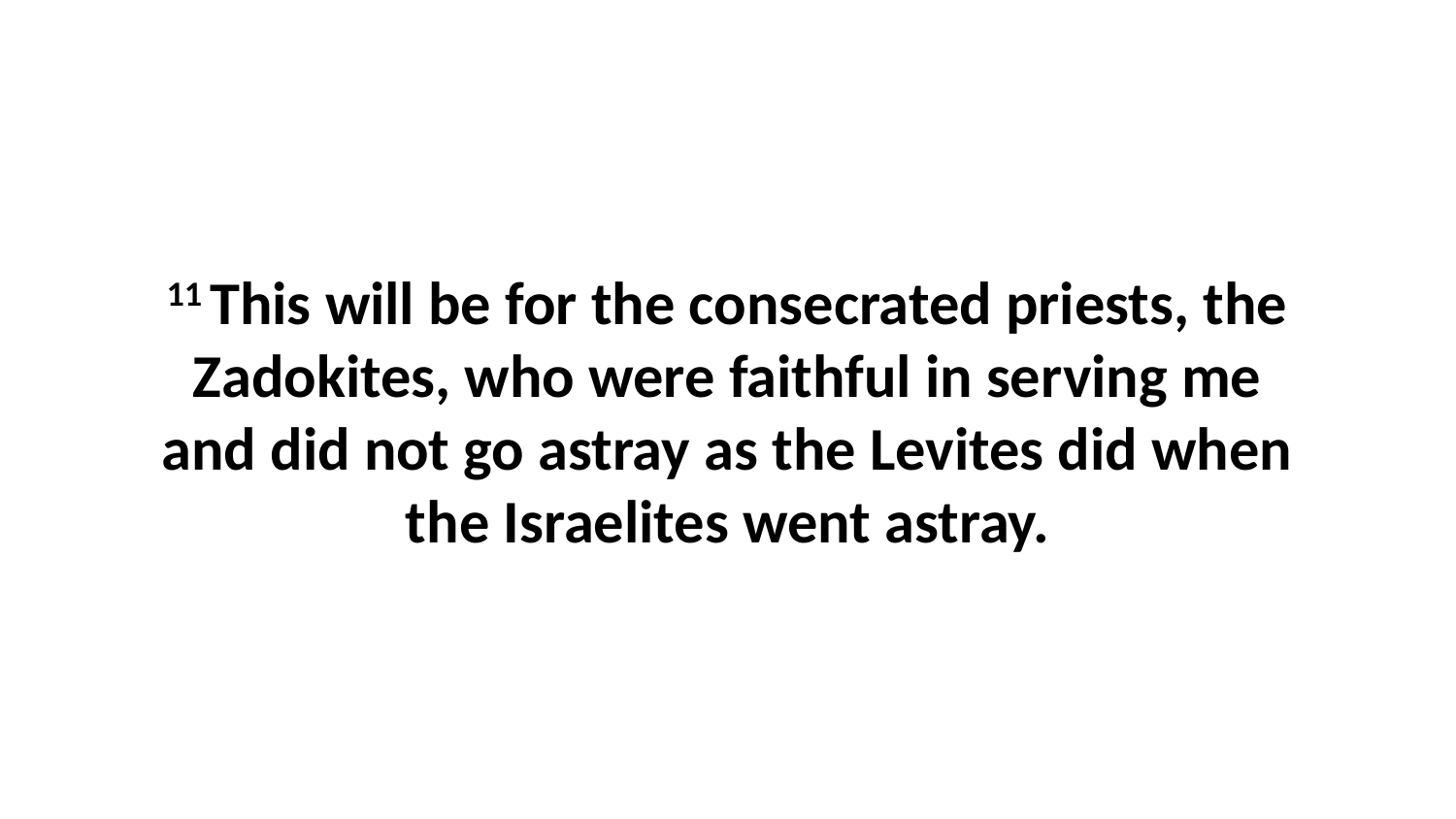

11 This will be for the consecrated priests, the Zadokites, who were faithful in serving me and did not go astray as the Levites did when the Israelites went astray.